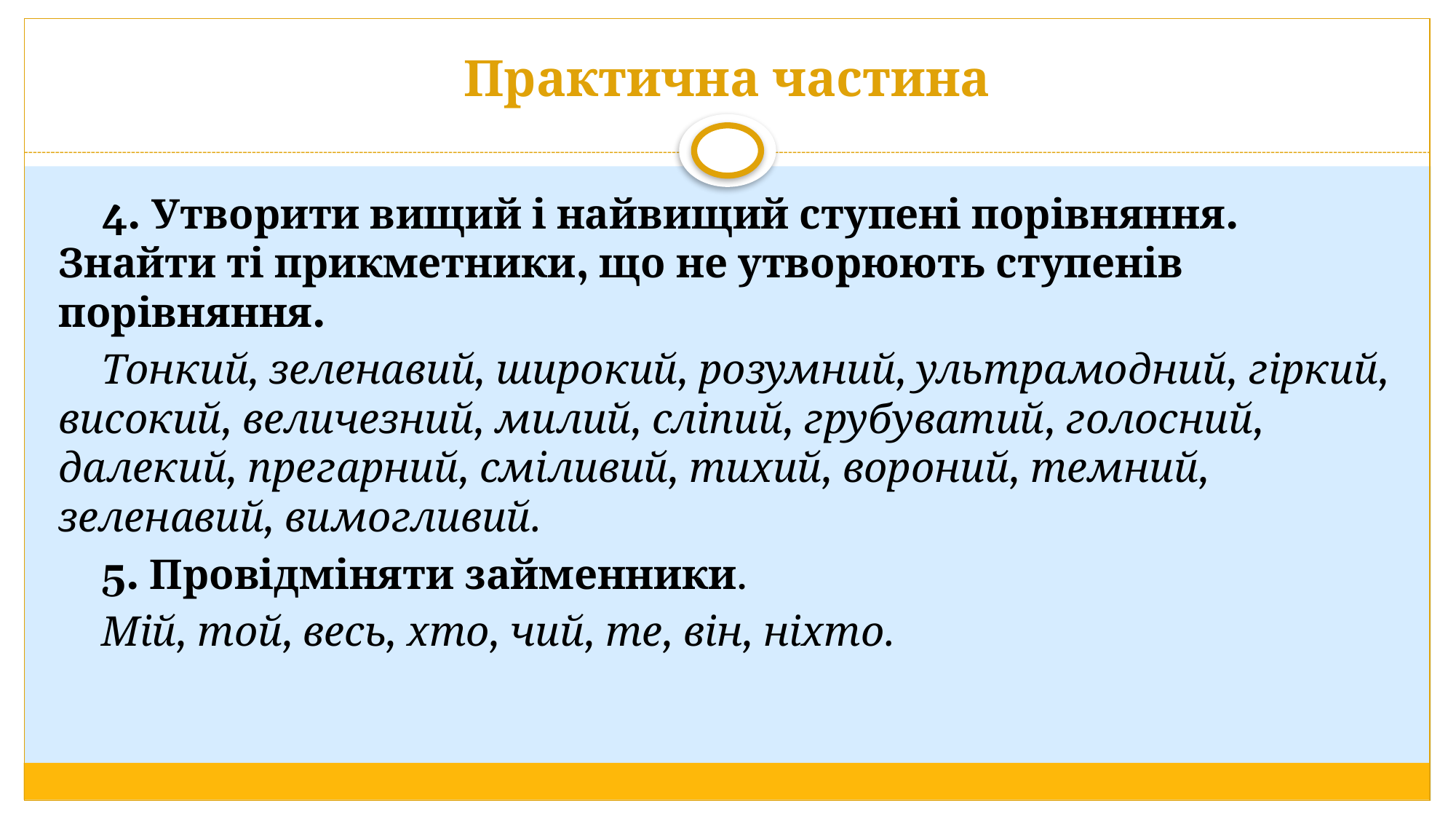

# Практична частина
4. Утворити вищий і найвищий ступені порівняння. Знайти ті прикметники, що не утворюють ступенів порівняння.
Тонкий, зеленавий, широкий, розумний, ультрамодний, гіркий, високий, величезний, милий, сліпий, грубуватий, голосний, далекий, прегарний, сміливий, тихий, вороний, темний, зеленавий, вимогливий.
5. Провідміняти займенники.
Мій, той, весь, хто, чий, те, він, ніхто.